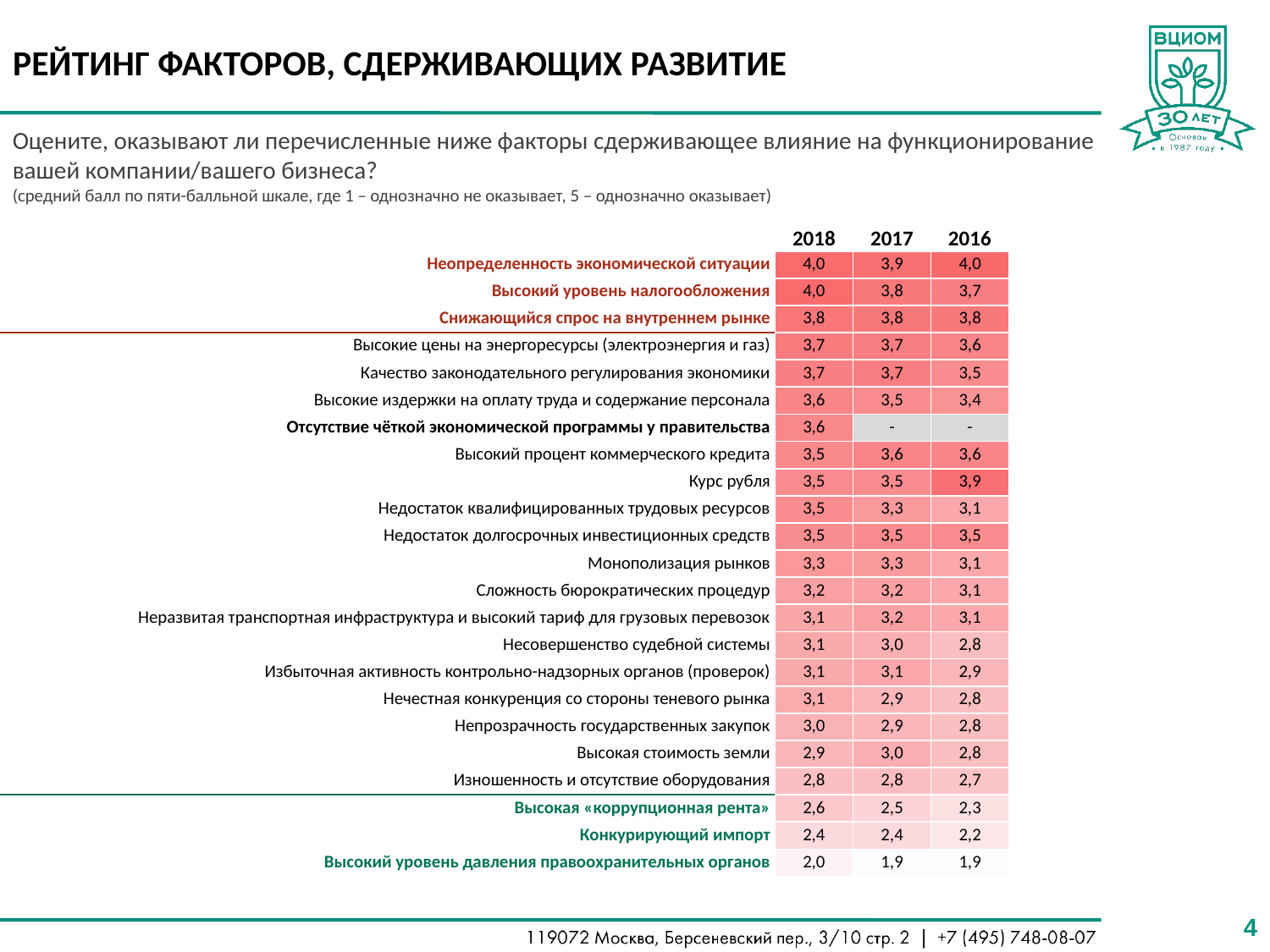

# РЕЙТИНГ ФАКТОРОВ, СДЕРЖИВАЮЩИХ РАЗВИТИЕ
Оцените, оказывают ли перечисленные ниже факторы сдерживающее влияние на функционирование вашей компании/вашего бизнеса?
(средний балл по пяти-балльной шкале, где 1 – однозначно не оказывает, 5 – однозначно оказывает)
|  | 2018 | 2017 | 2016 |
| --- | --- | --- | --- |
| Неопределенность экономической ситуации | 4,0 | 3,9 | 4,0 |
| Высокий уровень налогообложения | 4,0 | 3,8 | 3,7 |
| Снижающийся спрос на внутреннем рынке | 3,8 | 3,8 | 3,8 |
| Высокие цены на энергоресурсы (электроэнергия и газ) | 3,7 | 3,7 | 3,6 |
| Качество законодательного регулирования экономики | 3,7 | 3,7 | 3,5 |
| Высокие издержки на оплату труда и содержание персонала | 3,6 | 3,5 | 3,4 |
| Отсутствие чёткой экономической программы у правительства | 3,6 | - | - |
| Высокий процент коммерческого кредита | 3,5 | 3,6 | 3,6 |
| Курс рубля | 3,5 | 3,5 | 3,9 |
| Недостаток квалифицированных трудовых ресурсов | 3,5 | 3,3 | 3,1 |
| Недостаток долгосрочных инвестиционных средств | 3,5 | 3,5 | 3,5 |
| Монополизация рынков | 3,3 | 3,3 | 3,1 |
| Сложность бюрократических процедур | 3,2 | 3,2 | 3,1 |
| Неразвитая транспортная инфраструктура и высокий тариф для грузовых перевозок | 3,1 | 3,2 | 3,1 |
| Несовершенство судебной системы | 3,1 | 3,0 | 2,8 |
| Избыточная активность контрольно-надзорных органов (проверок) | 3,1 | 3,1 | 2,9 |
| Нечестная конкуренция со стороны теневого рынка | 3,1 | 2,9 | 2,8 |
| Непрозрачность государственных закупок | 3,0 | 2,9 | 2,8 |
| Высокая стоимость земли | 2,9 | 3,0 | 2,8 |
| Изношенность и отсутствие оборудования | 2,8 | 2,8 | 2,7 |
| Высокая «коррупционная рента» | 2,6 | 2,5 | 2,3 |
| Конкурирующий импорт | 2,4 | 2,4 | 2,2 |
| Высокий уровень давления правоохранительных органов | 2,0 | 1,9 | 1,9 |